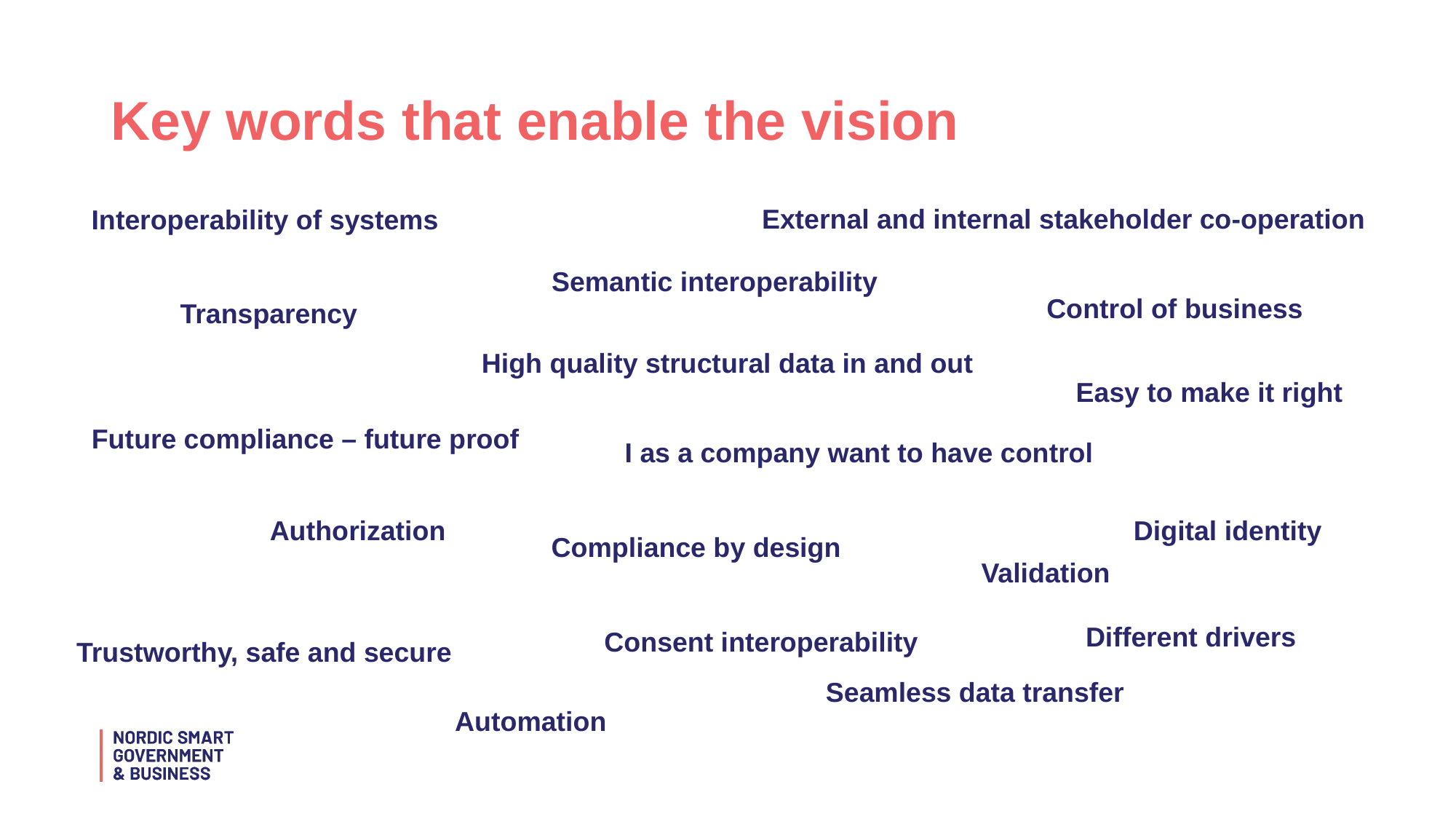

# Key words that enable the vision
External and internal stakeholder co-operation
Interoperability of systems
Semantic interoperability
Control of business
Transparency
High quality structural data in and out
Easy to make it right
Future compliance – future proof
I as a company want to have control
Authorization
Digital identity
Compliance by design
Validation
Different drivers
Consent interoperability
Trustworthy, safe and secure
Seamless data transfer
Automation